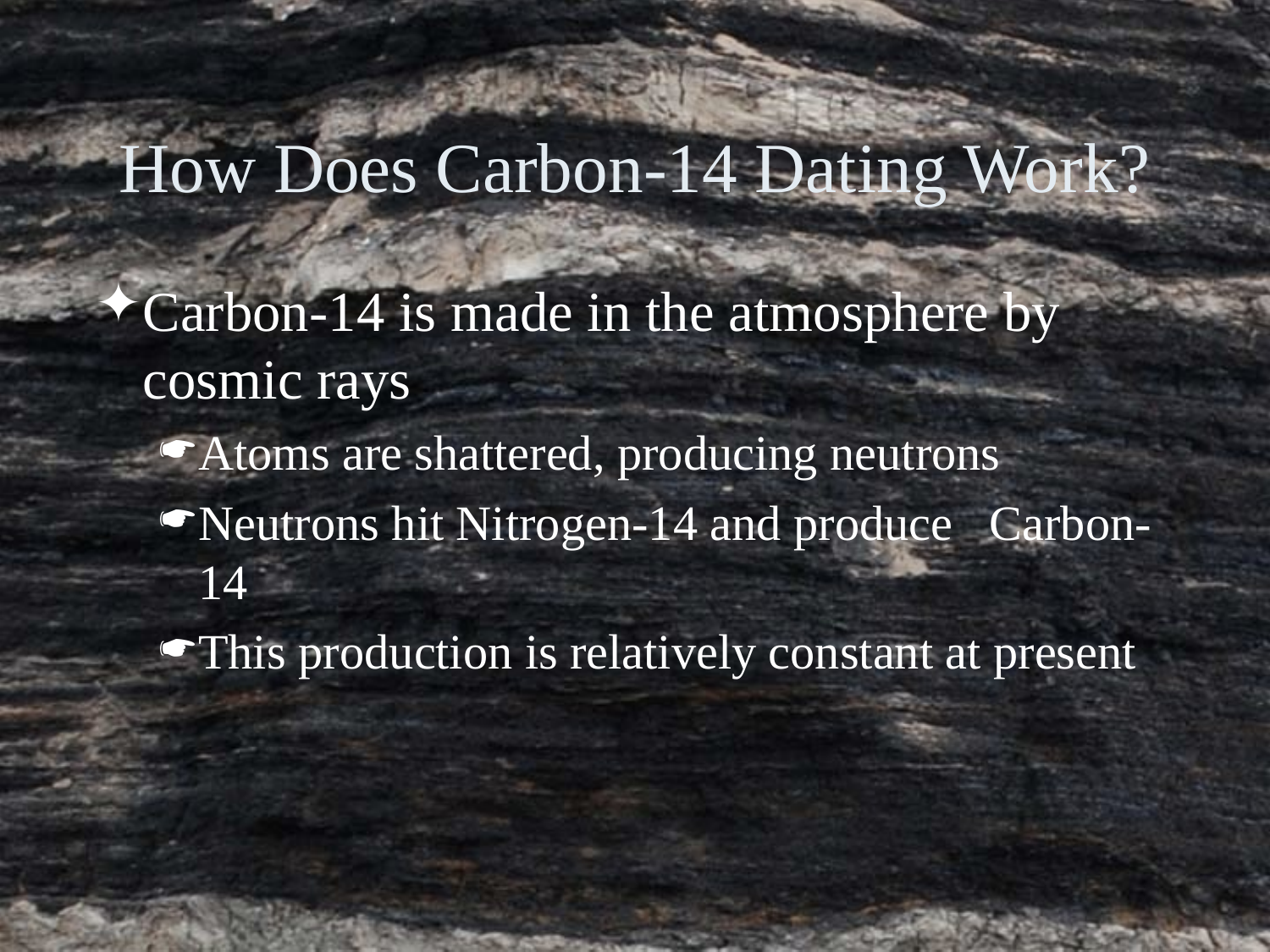

How Does Carbon-14 Dating Work?
Carbon-14 is made in the atmosphere by cosmic rays
Atoms are shattered, producing neutrons
Neutrons hit Nitrogen-14 and produce   Carbon-14
This production is relatively constant at present